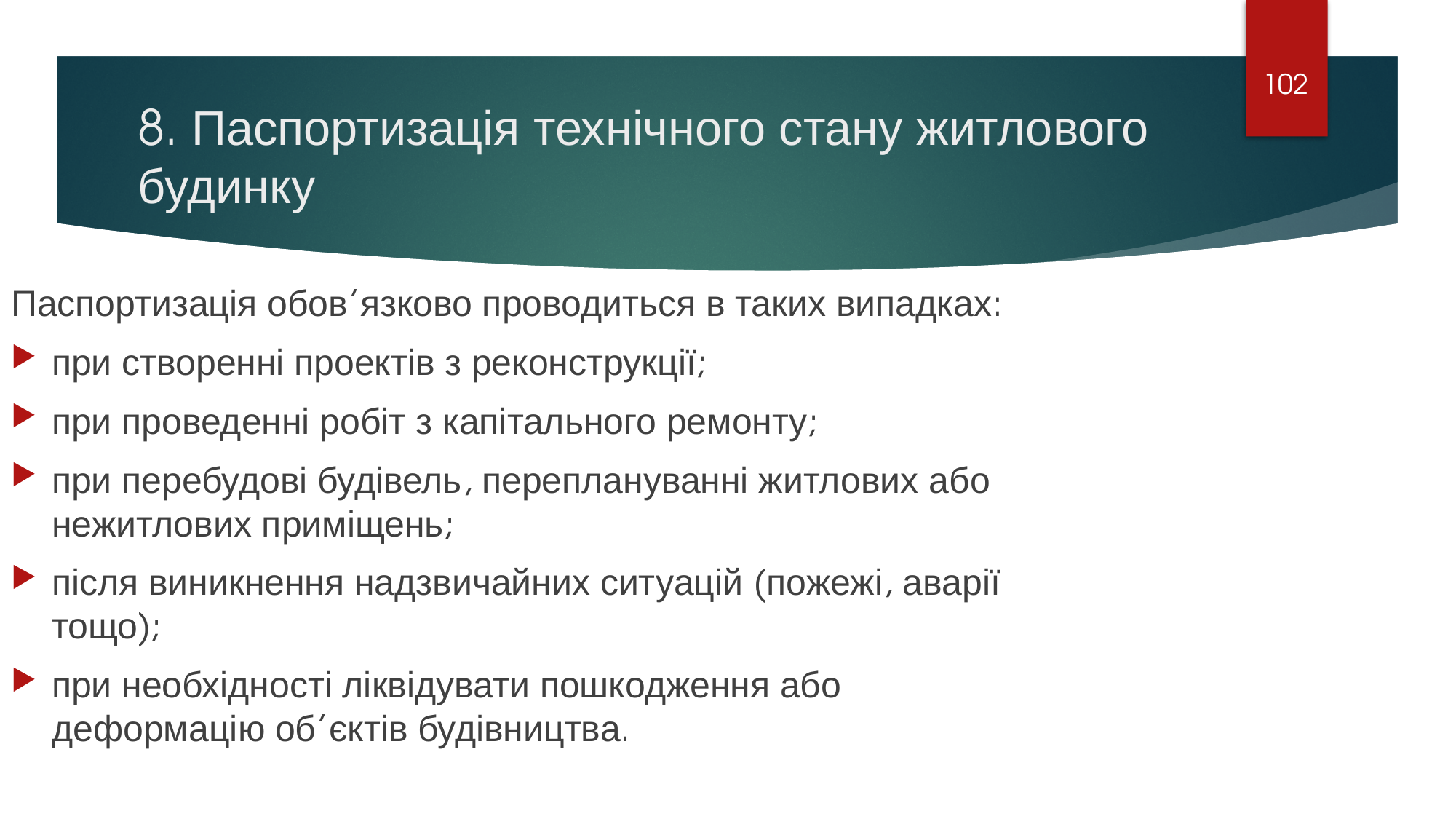

102
# 8. Паспортизація технічного стану житлового будинку
Паспортизація обов’язково проводиться в таких випадках:
при створенні проектів з реконструкції;
при проведенні робіт з капітального ремонту;
при перебудові будівель, переплануванні житлових або нежитлових приміщень;
після виникнення надзвичайних ситуацій (пожежі, аварії тощо);
при необхідності ліквідувати пошкодження або деформацію об’єктів будівництва.